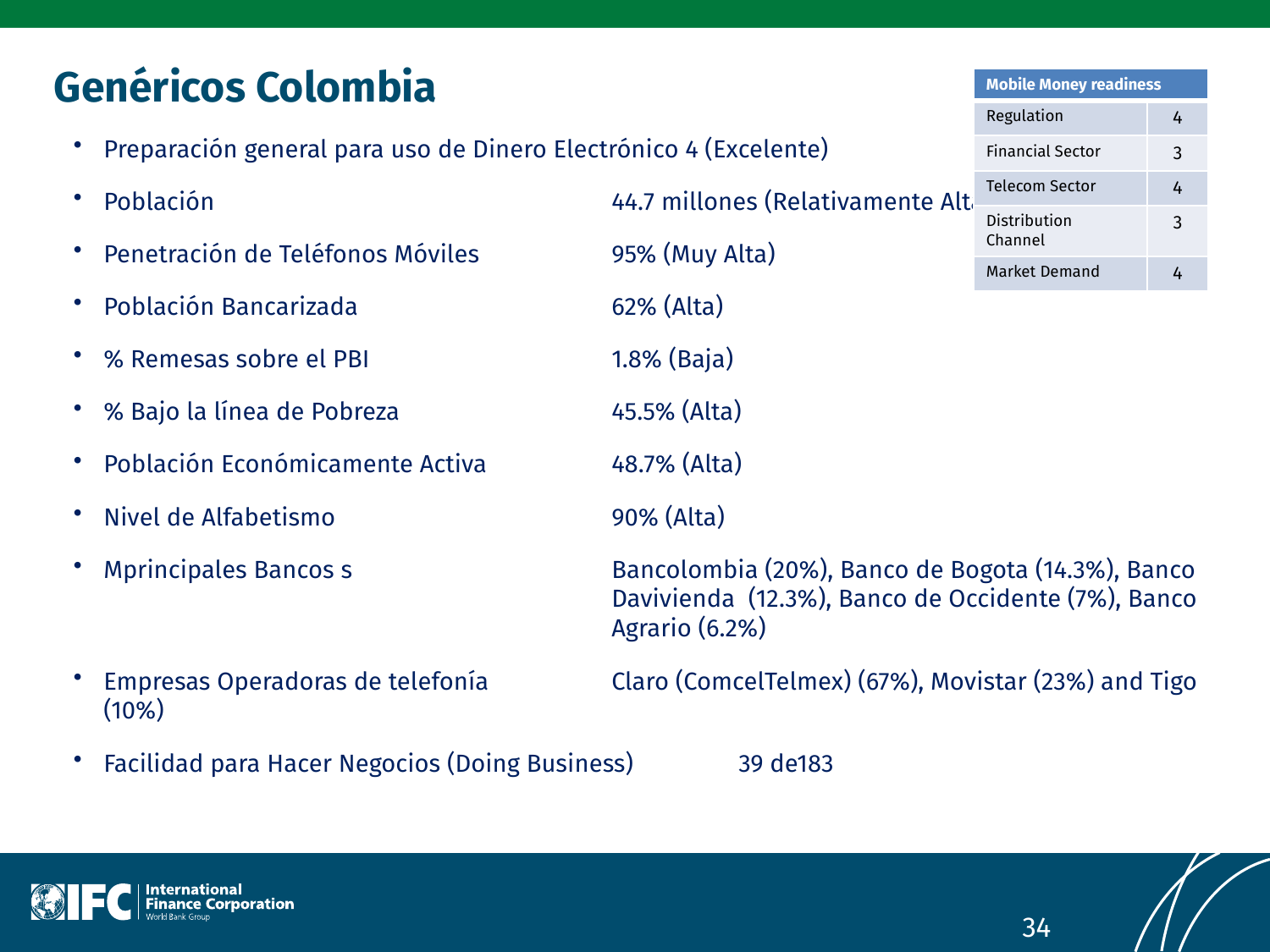

Genéricos Colombia
| Mobile Money readiness |  |
| --- | --- |
| Regulation | 4 |
| Financial Sector | 3 |
| Telecom Sector | 4 |
| Distribution Channel | 3 |
| Market Demand | 4 |
Preparación general para uso de Dinero Electrónico 4 (Excelente)
Población 				44.7 millones (Relativamente Alta)
Penetración de Teléfonos Móviles 	95% (Muy Alta)
Población Bancarizada 		62% (Alta)
% Remesas sobre el PBI 		1.8% (Baja)
% Bajo la línea de Pobreza 		45.5% (Alta)
Población Económicamente Activa 	48.7% (Alta)
Nivel de Alfabetismo 			90% (Alta)
Mprincipales Bancos s			Bancolombia (20%), Banco de Bogota (14.3%), Banco 				Davivienda  (12.3%), Banco de Occidente (7%), Banco 				Agrario (6.2%)
Empresas Operadoras de telefonía 	Claro (ComcelTelmex) (67%), Movistar (23%) and Tigo (10%)
Facilidad para Hacer Negocios (Doing Business) 	39 de183
34